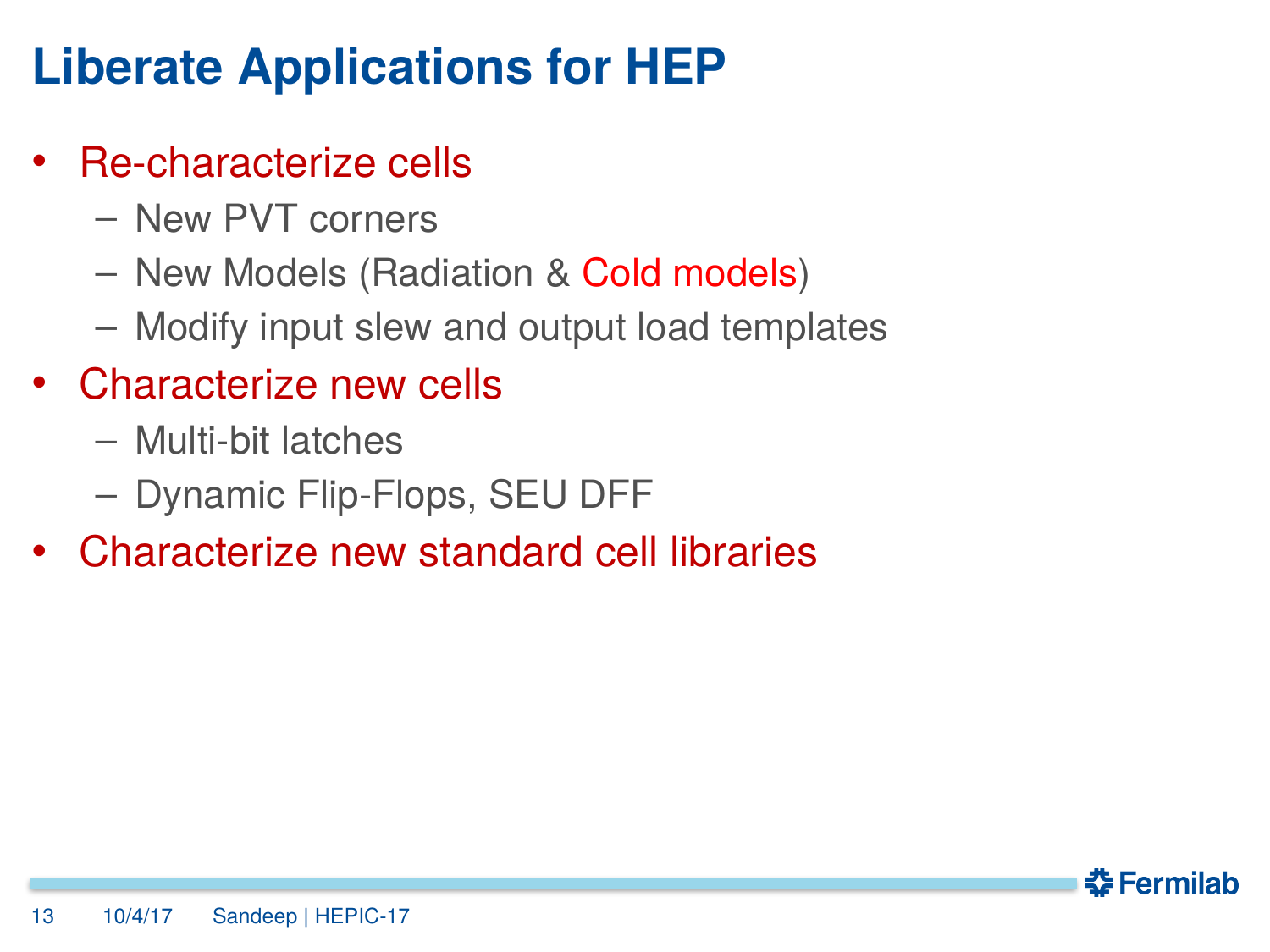

# Liberate Applications for HEP
Re-characterize cells
New PVT corners
New Models (Radiation & Cold models)
Modify input slew and output load templates
Characterize new cells
Multi-bit latches
Dynamic Flip-Flops, SEU DFF
Characterize new standard cell libraries
13
10/4/17
Sandeep | HEPIC-17